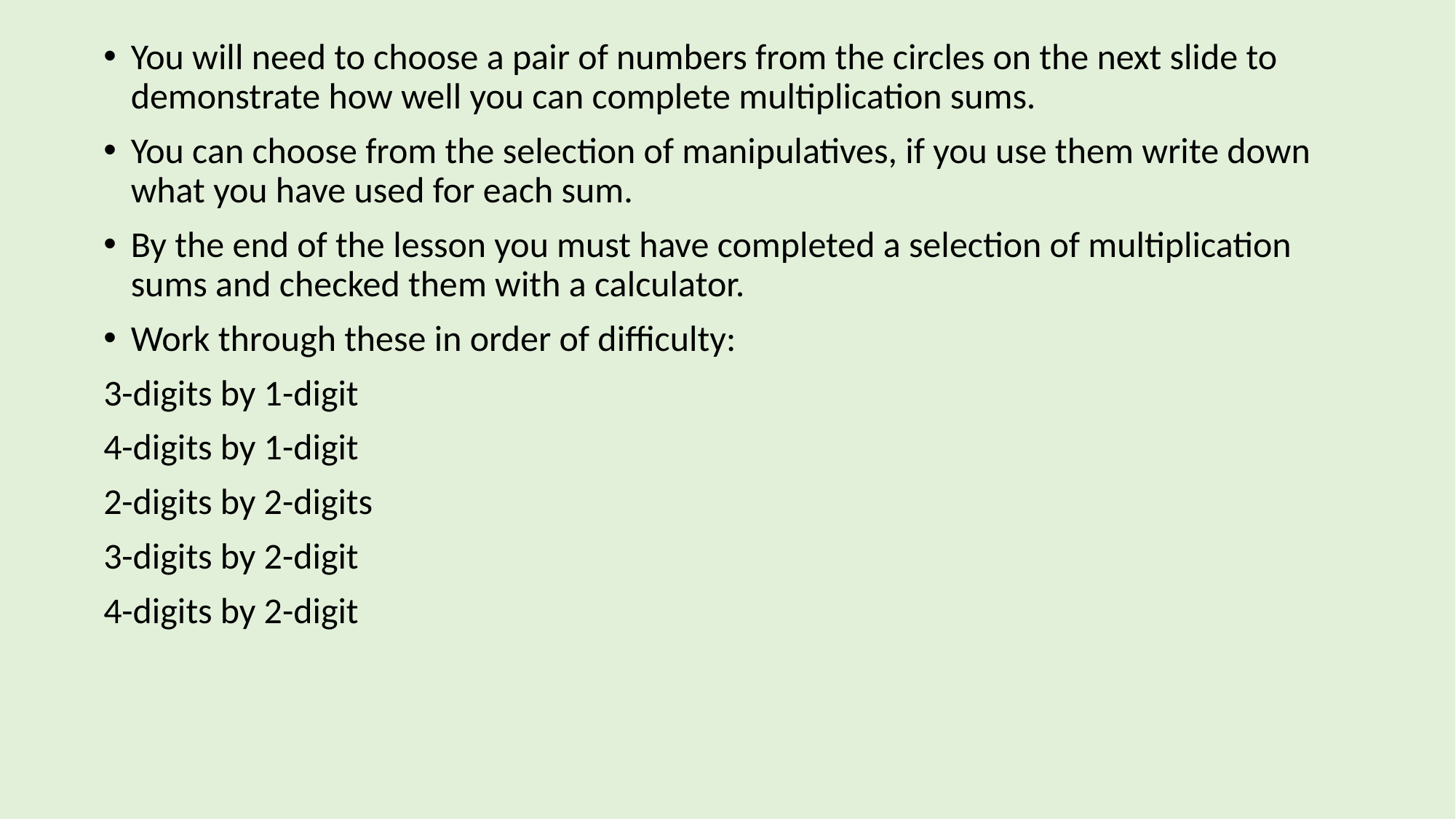

You will need to choose a pair of numbers from the circles on the next slide to demonstrate how well you can complete multiplication sums.
You can choose from the selection of manipulatives, if you use them write down what you have used for each sum.
By the end of the lesson you must have completed a selection of multiplication sums and checked them with a calculator.
Work through these in order of difficulty:
3-digits by 1-digit
4-digits by 1-digit
2-digits by 2-digits
3-digits by 2-digit
4-digits by 2-digit